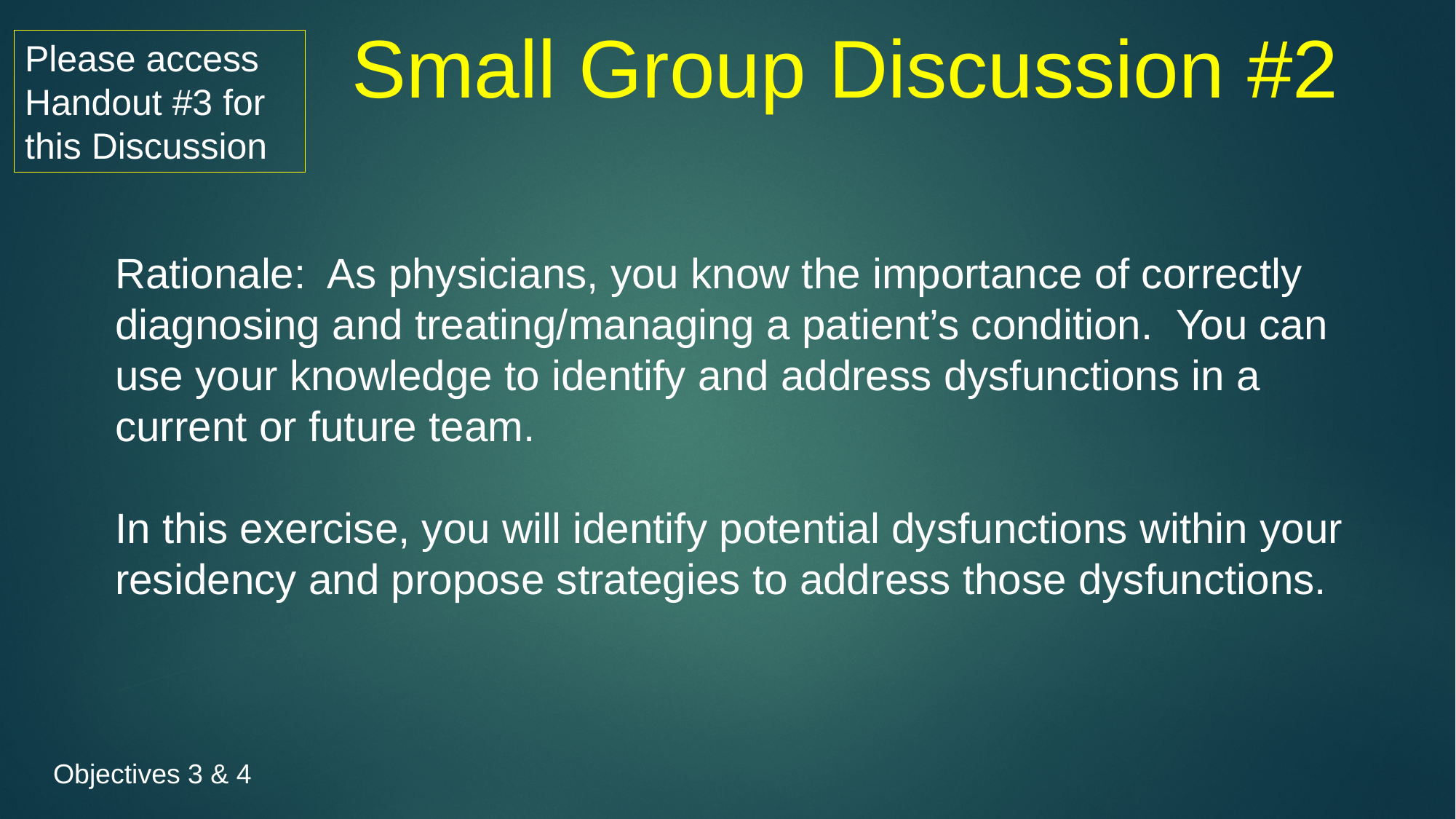

Please access Handout #3 for this Discussion
# Small Group Discussion #2
Rationale:  As physicians, you know the importance of correctly diagnosing and treating/managing a patient’s condition.  You can use your knowledge to identify and address dysfunctions in a current or future team.

In this exercise, you will identify potential dysfunctions within your residency and propose strategies to address those dysfunctions.
Objectives 3 & 4